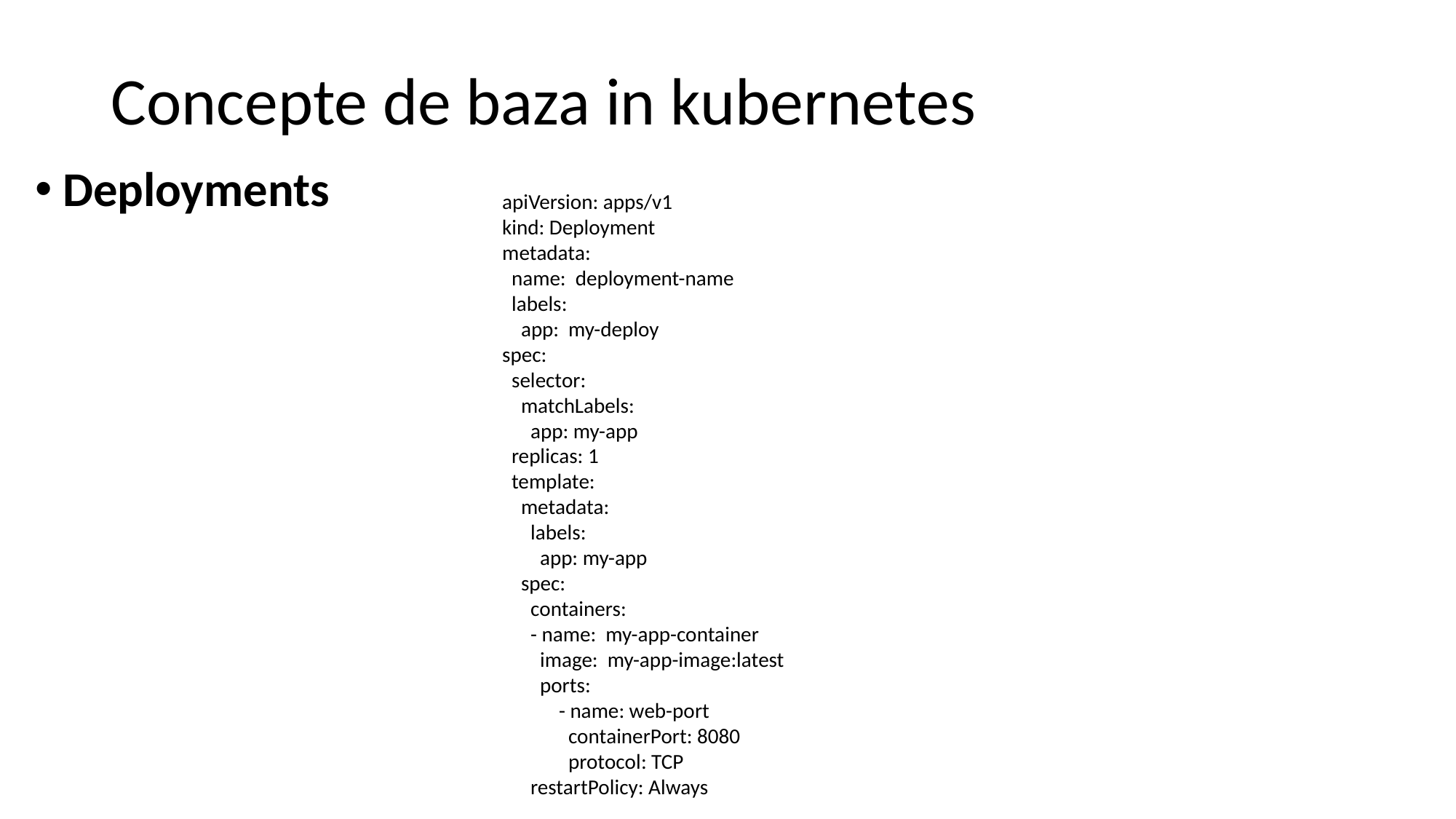

# Concepte de baza in kubernetes
Deployments
apiVersion: apps/v1
kind: Deployment
metadata:
  name:  deployment-name
  labels:
    app:  my-deploy
spec:
  selector:
    matchLabels:
      app: my-app
  replicas: 1
  template:
    metadata:
      labels:
        app: my-app
    spec:
      containers:
      - name:  my-app-container
        image:  my-app-image:latest
        ports:
            - name: web-port
              containerPort: 8080
              protocol: TCP
      restartPolicy: Always